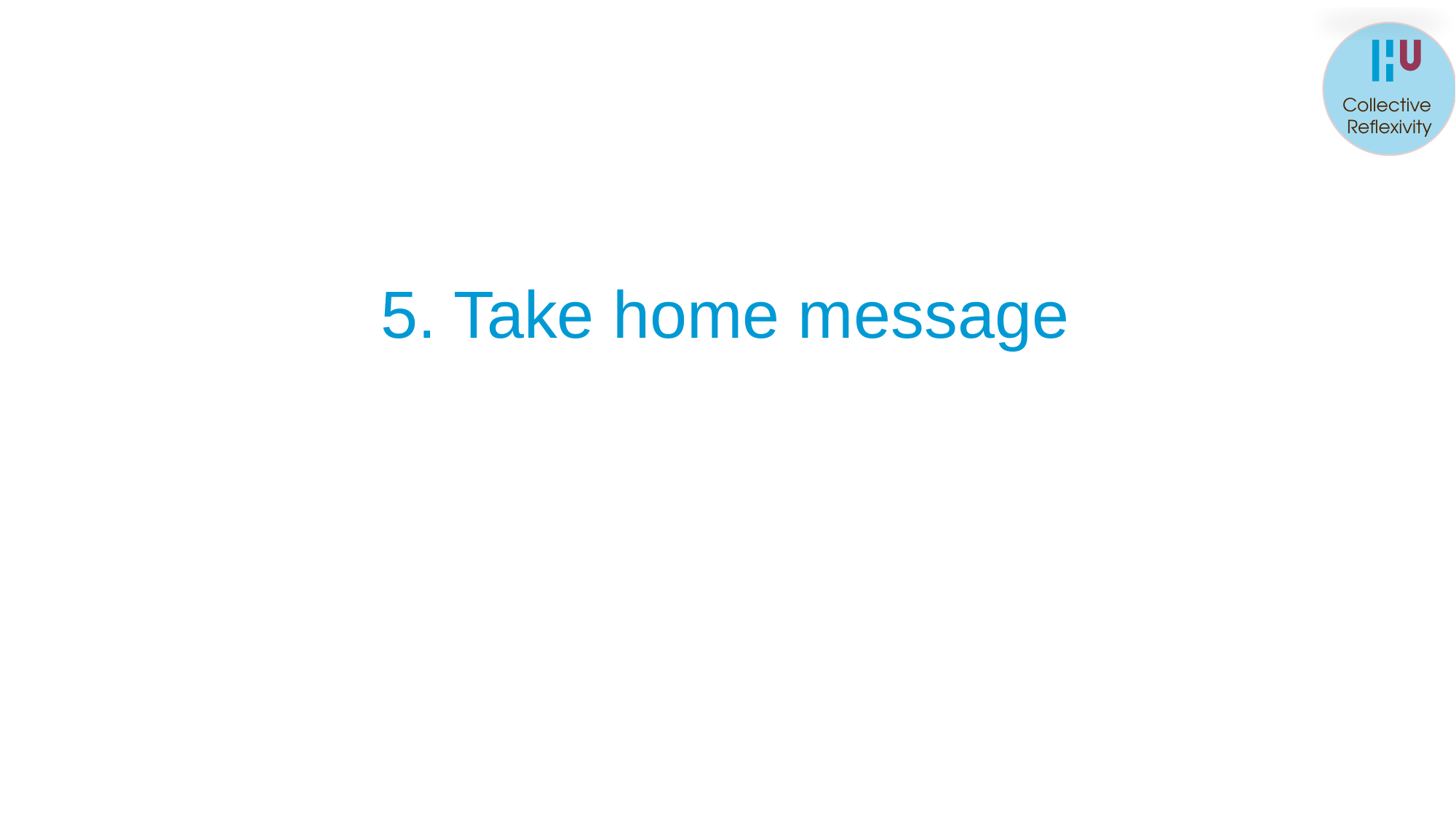

Collective
Reflexivity
# 5. Take home message